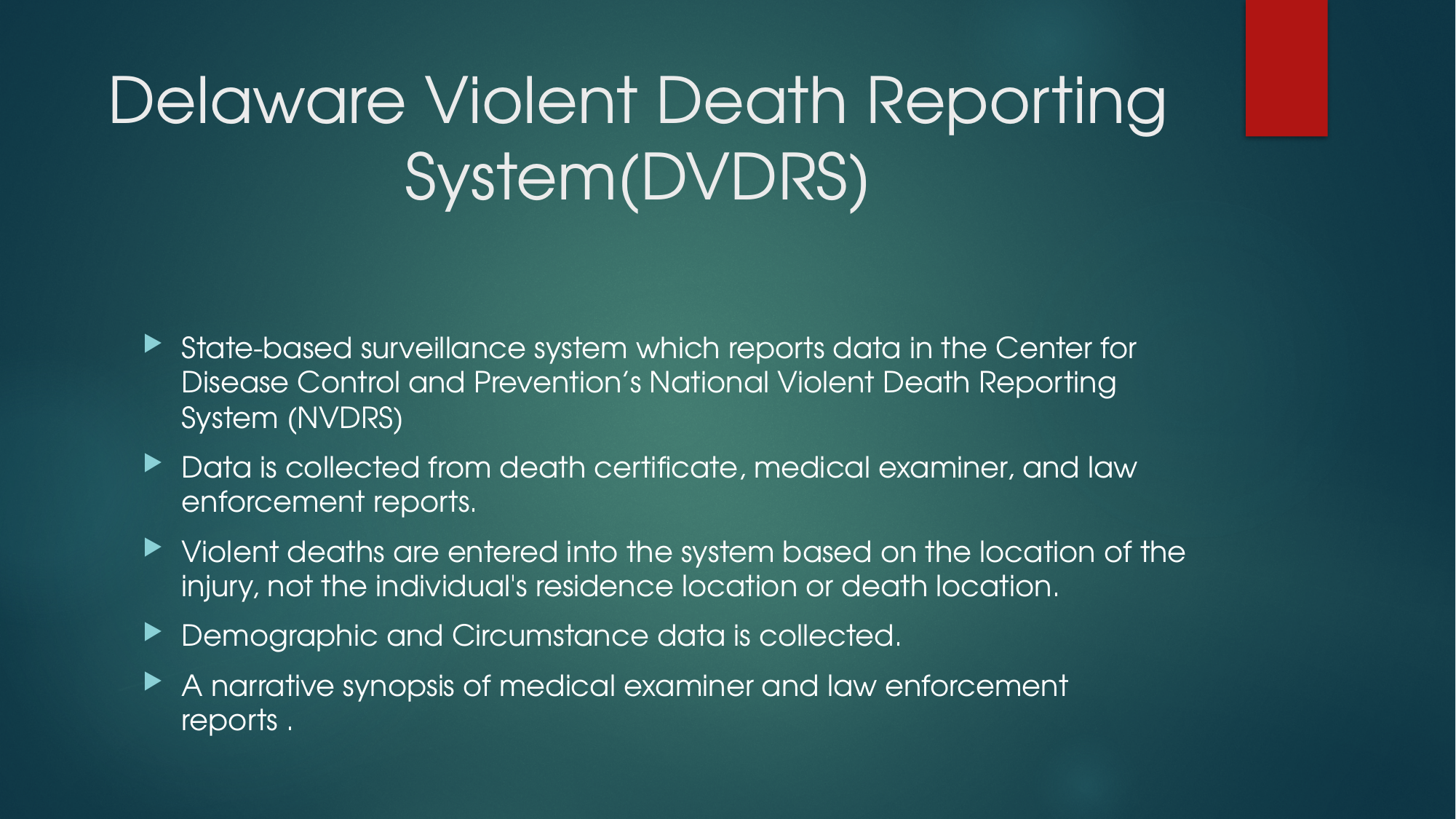

# Delaware Violent Death Reporting System(DVDRS)
State-based surveillance system which reports data in the Center for Disease Control and Prevention’s National Violent Death Reporting System (NVDRS)
Data is collected from death certificate, medical examiner, and law enforcement reports.
Violent deaths are entered into the system based on the location of the injury, not the individual's residence location or death location.
Demographic and Circumstance data is collected.
A narrative synopsis of medical examiner and law enforcement reports .